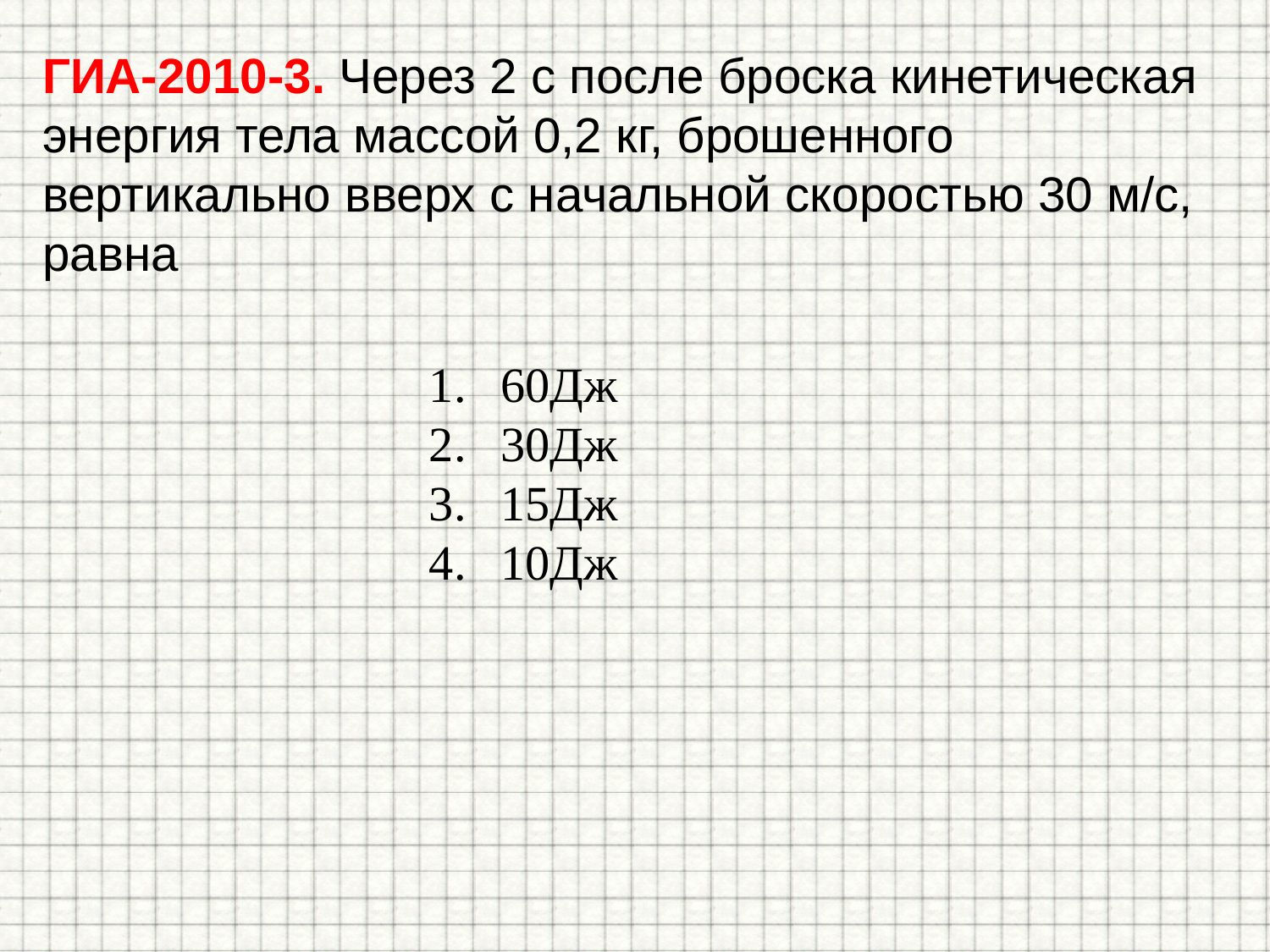

# ГИА-2010-3. Через 2 с после броска кинетическая энергия тела массой 0,2 кг, брошенного вертикально вверх с начальной скоростью 30 м/с, равна
60Дж
30Дж
15Дж
10Дж